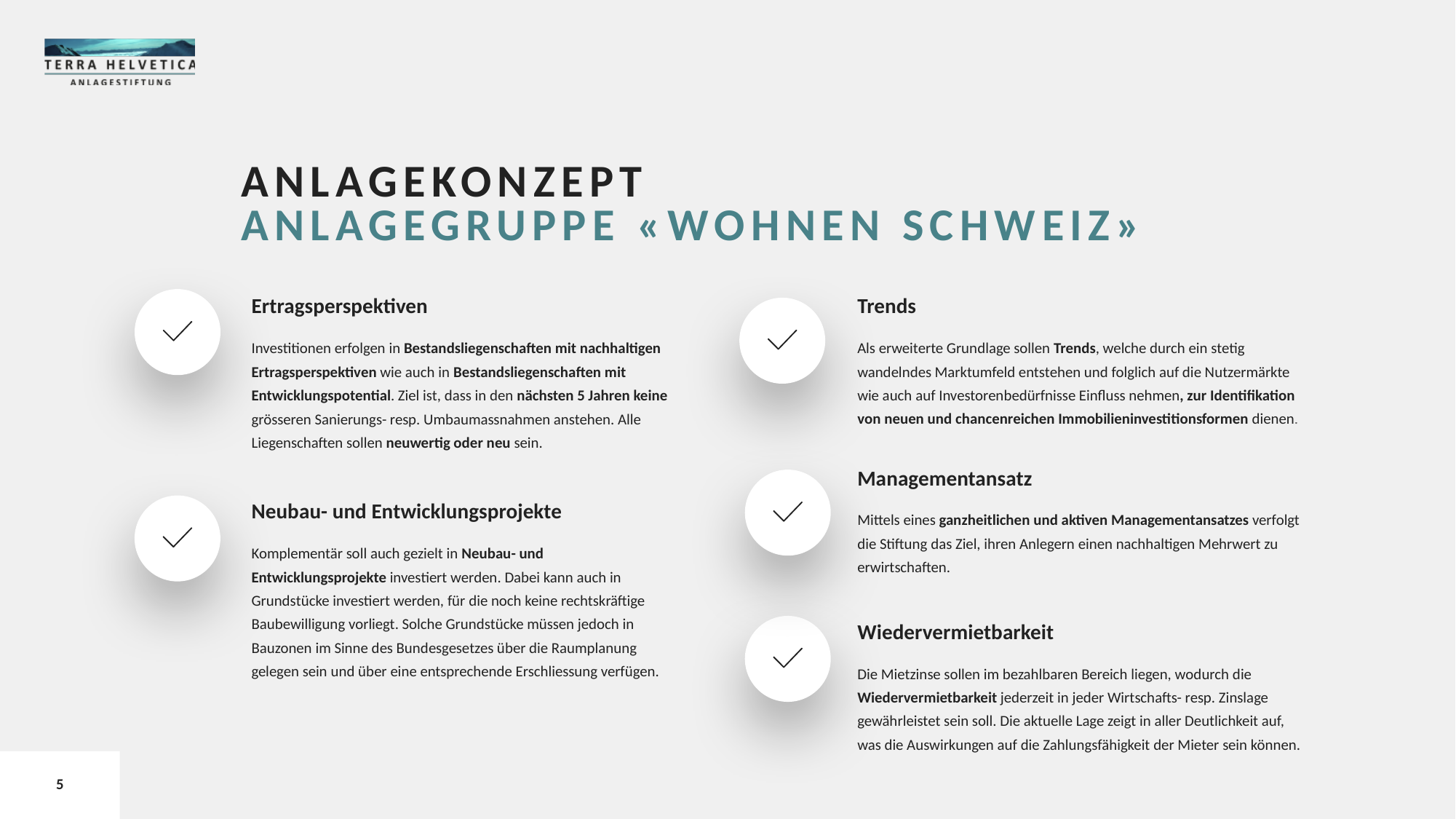

Anlagekonzept
Anlagegruppe «Wohnen schweiz»
Ertragsperspektiven
Investitionen erfolgen in Bestandsliegenschaften mit nachhaltigen Ertragsperspektiven wie auch in Bestandsliegenschaften mit Entwicklungspotential. Ziel ist, dass in den nächsten 5 Jahren keine grösseren Sanierungs- resp. Umbaumassnahmen anstehen. Alle Liegenschaften sollen neuwertig oder neu sein.

Trends
Als erweiterte Grundlage sollen Trends, welche durch ein stetig wandelndes Marktumfeld entstehen und folglich auf die Nutzermärkte wie auch auf Investorenbedürfnisse Einfluss nehmen, zur Identifikation von neuen und chancenreichen Immobilieninvestitionsformen dienen.

Managementansatz
Mittels eines ganzheitlichen und aktiven Managementansatzes verfolgt die Stiftung das Ziel, ihren Anlegern einen nachhaltigen Mehrwert zu erwirtschaften.

Neubau- und Entwicklungsprojekte
Komplementär soll auch gezielt in Neubau- und Entwicklungsprojekte investiert werden. Dabei kann auch in Grundstücke investiert werden, für die noch keine rechtskräftige Baubewilligung vorliegt. Solche Grundstücke müssen jedoch in Bauzonen im Sinne des Bundesgesetzes über die Raumplanung gelegen sein und über eine entsprechende Erschliessung verfügen.

Wiedervermietbarkeit
Die Mietzinse sollen im bezahlbaren Bereich liegen, wodurch die Wiedervermietbarkeit jederzeit in jeder Wirtschafts- resp. Zinslage gewährleistet sein soll. Die aktuelle Lage zeigt in aller Deutlichkeit auf, was die Auswirkungen auf die Zahlungsfähigkeit der Mieter sein können.